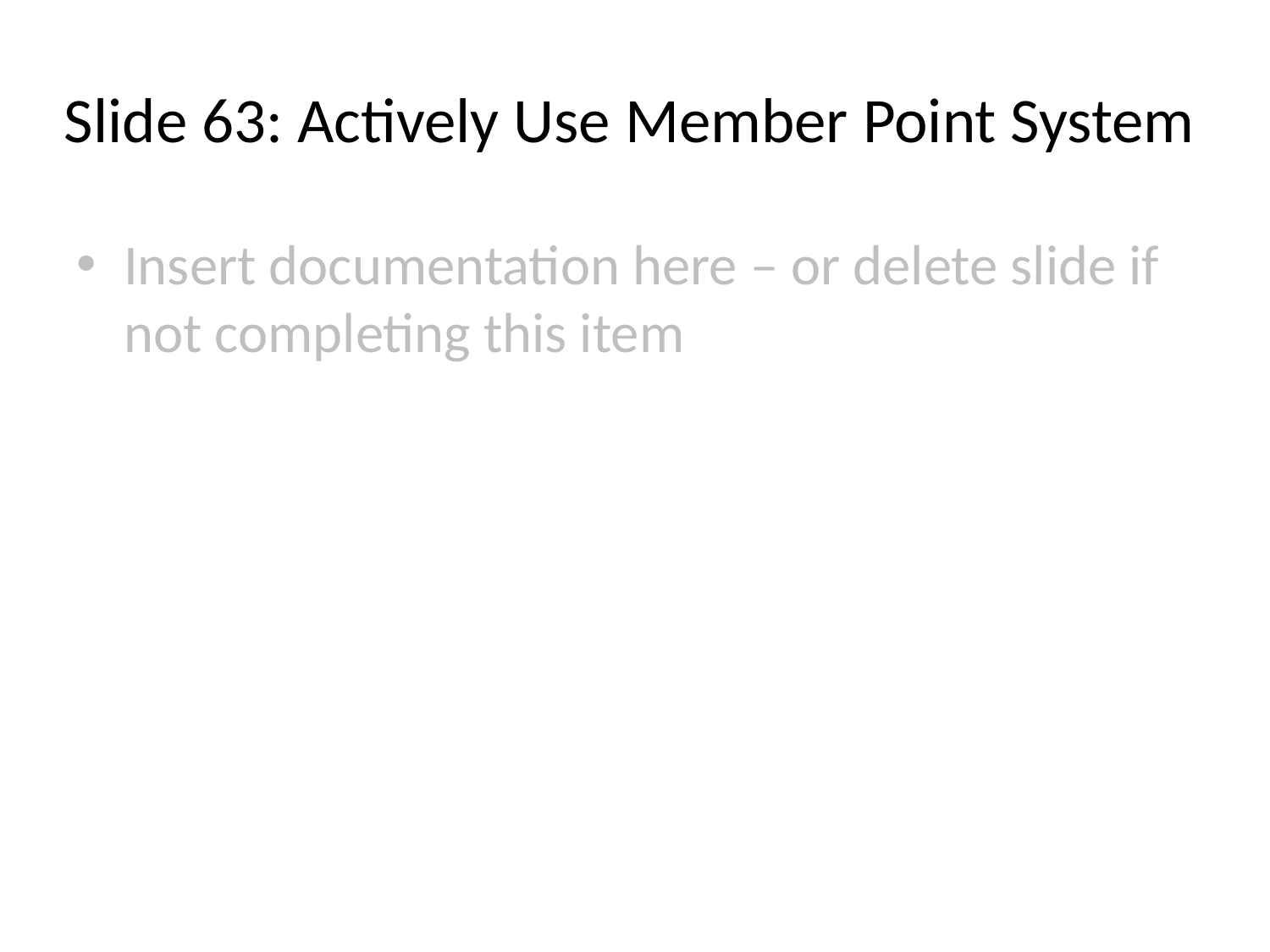

# Slide 63: Actively Use Member Point System
Insert documentation here – or delete slide if not completing this item